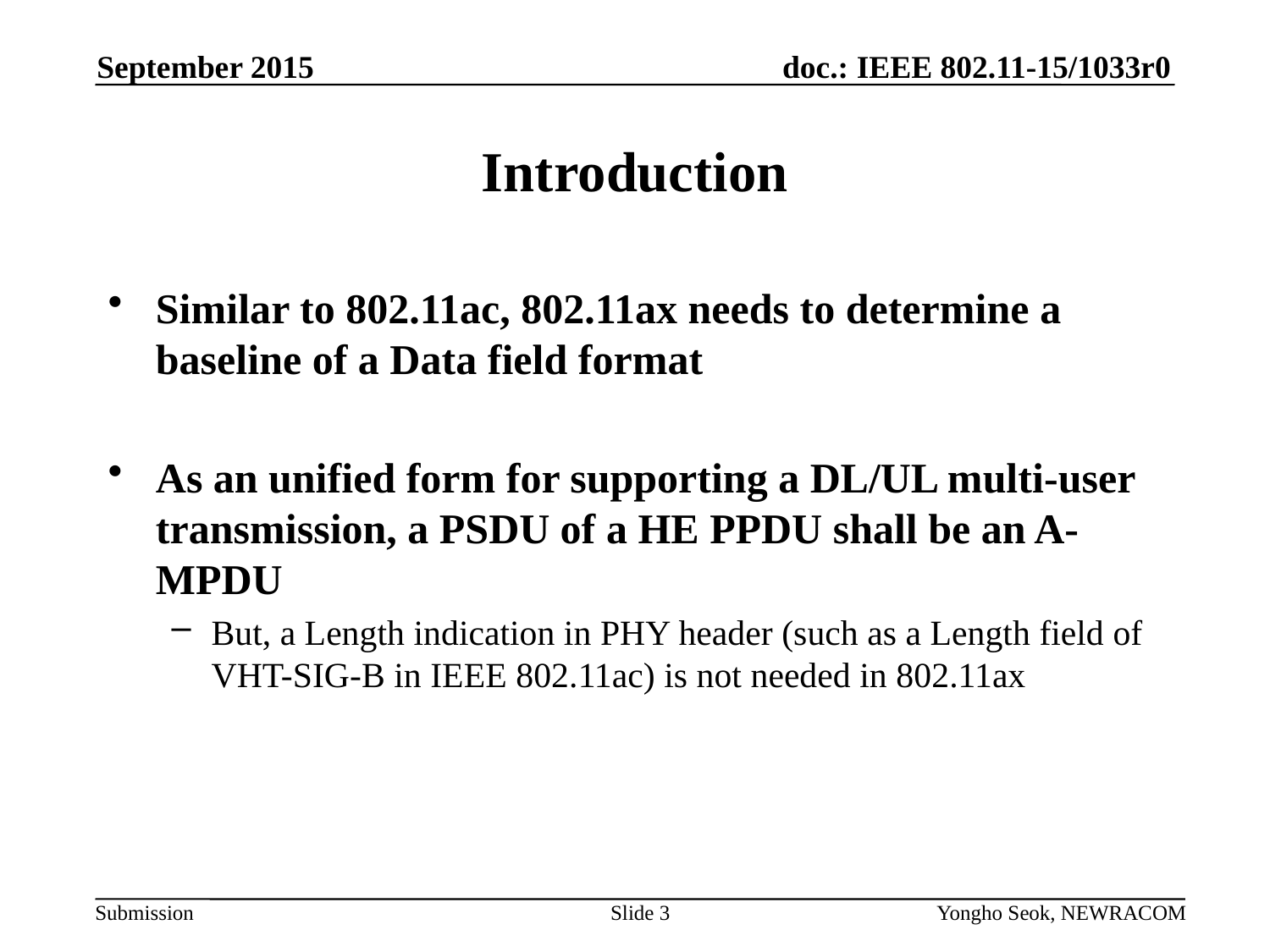

September 2015
# Introduction
Similar to 802.11ac, 802.11ax needs to determine a baseline of a Data field format

As an unified form for supporting a DL/UL multi-user transmission, a PSDU of a HE PPDU shall be an A-MPDU
But, a Length indication in PHY header (such as a Length field of VHT-SIG-B in IEEE 802.11ac) is not needed in 802.11ax

Slide 3
Yongho Seok, NEWRACOM